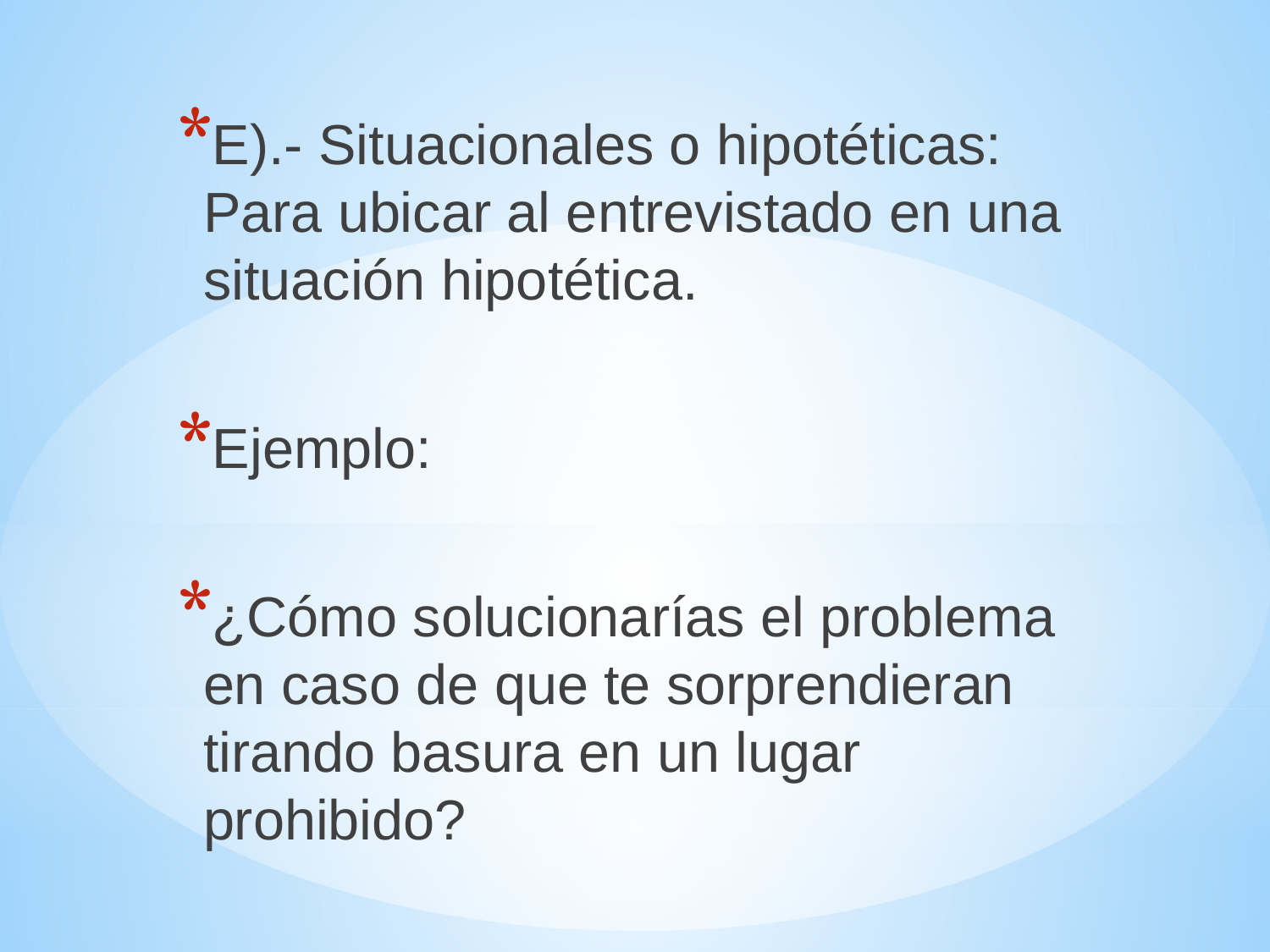

E).- Situacionales o hipotéticas: Para ubicar al entrevistado en una situación hipotética.

Ejemplo:

¿Cómo solucionarías el problema en caso de que te sorprendieran tirando basura en un lugar prohibido?